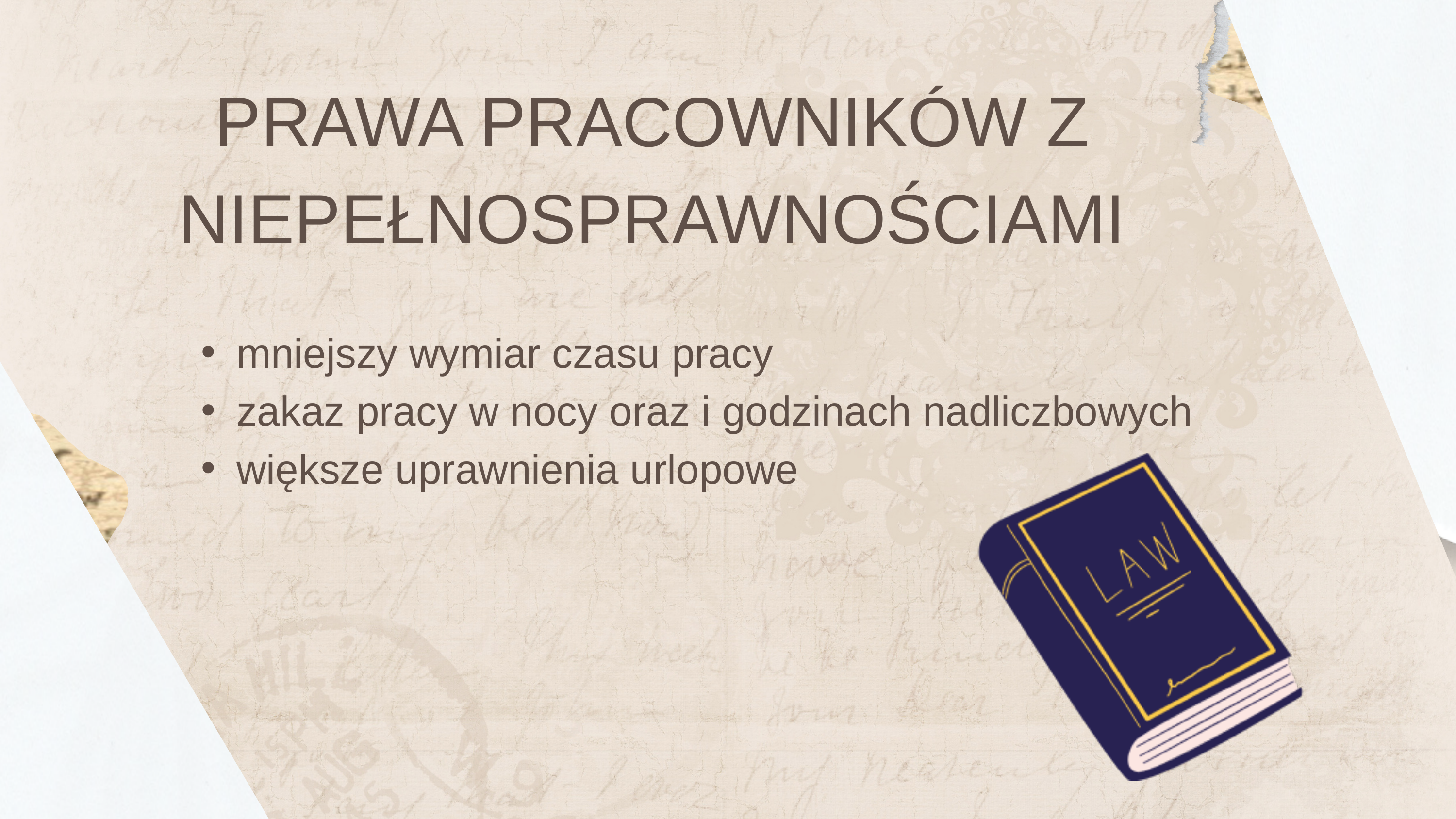

PRAWA PRACOWNIKÓW Z NIEPEŁNOSPRAWNOŚCIAMI

mniejszy wymiar czasu pracy
zakaz pracy w nocy oraz i godzinach nadliczbowych
większe uprawnienia urlopowe